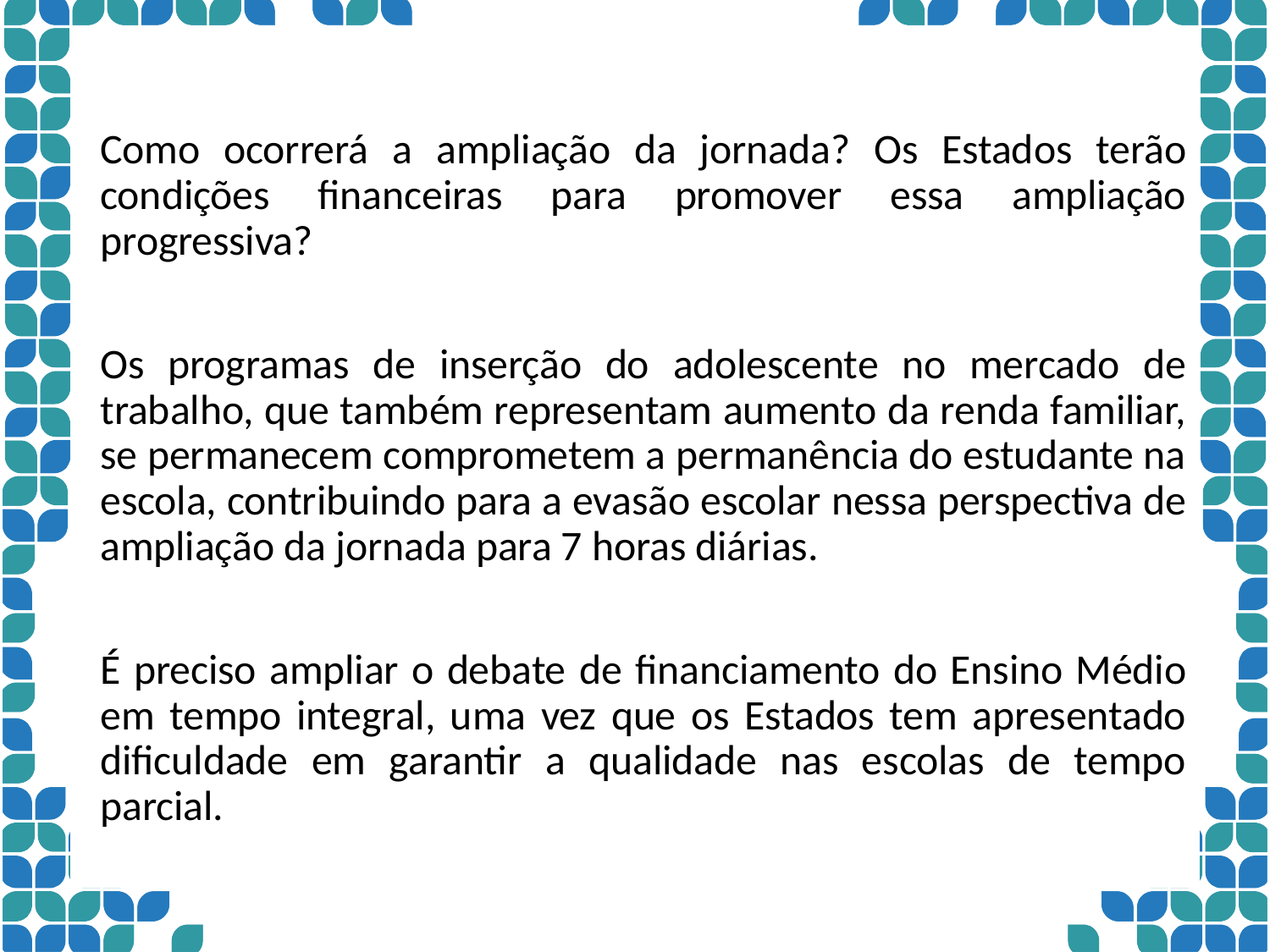

Como ocorrerá a ampliação da jornada? Os Estados terão condições financeiras para promover essa ampliação progressiva?

Os programas de inserção do adolescente no mercado de trabalho, que também representam aumento da renda familiar, se permanecem comprometem a permanência do estudante na escola, contribuindo para a evasão escolar nessa perspectiva de ampliação da jornada para 7 horas diárias.

É preciso ampliar o debate de financiamento do Ensino Médio em tempo integral, uma vez que os Estados tem apresentado dificuldade em garantir a qualidade nas escolas de tempo parcial.